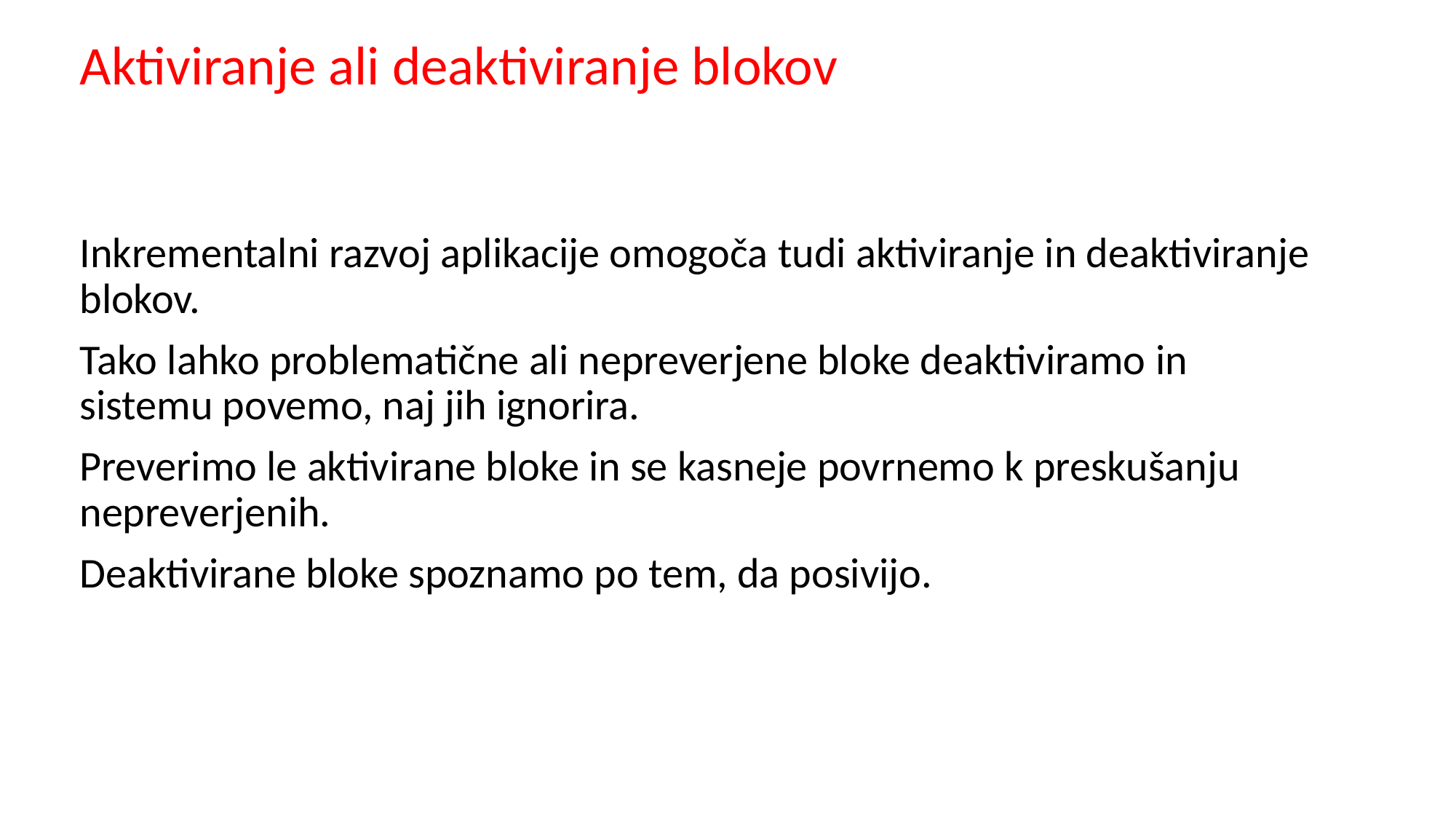

# Aktiviranje ali deaktiviranje blokov
Inkrementalni razvoj aplikacije omogoča tudi aktiviranje in deaktiviranje blokov.
Tako lahko problematične ali nepreverjene bloke deaktiviramo in sistemu povemo, naj jih ignorira.
Preverimo le aktivirane bloke in se kasneje povrnemo k preskušanju nepreverjenih.
Deaktivirane bloke spoznamo po tem, da posivijo.